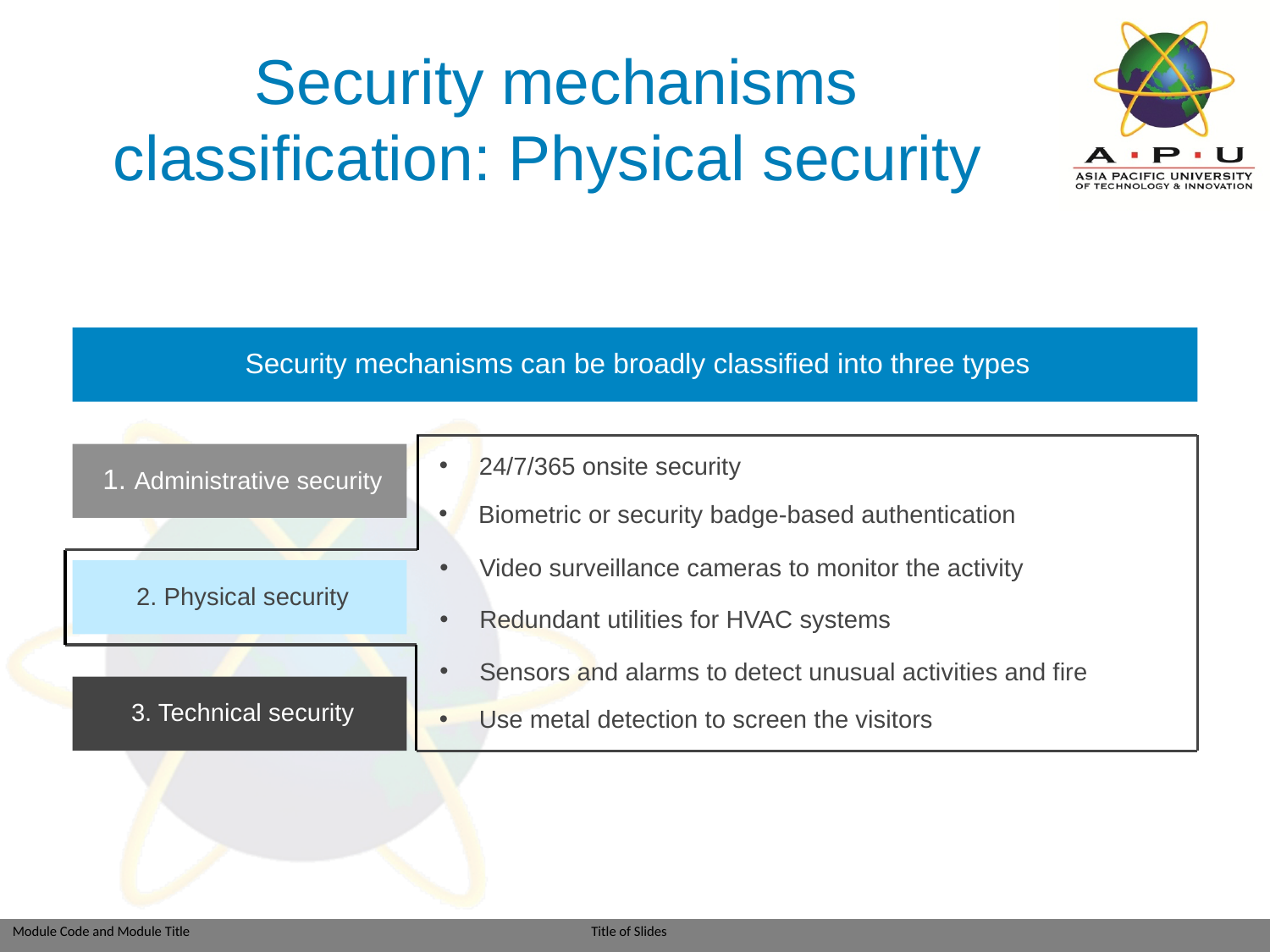

# Security mechanisms classification: Physical security
Security mechanisms can be broadly classified into three types
1. Administrative security
24/7/365 onsite security
Biometric or security badge-based authentication
Video surveillance cameras to monitor the activity
2. Physical security
Redundant utilities for HVAC systems
Sensors and alarms to detect unusual activities and fire
3. Technical security
Use metal detection to screen the visitors